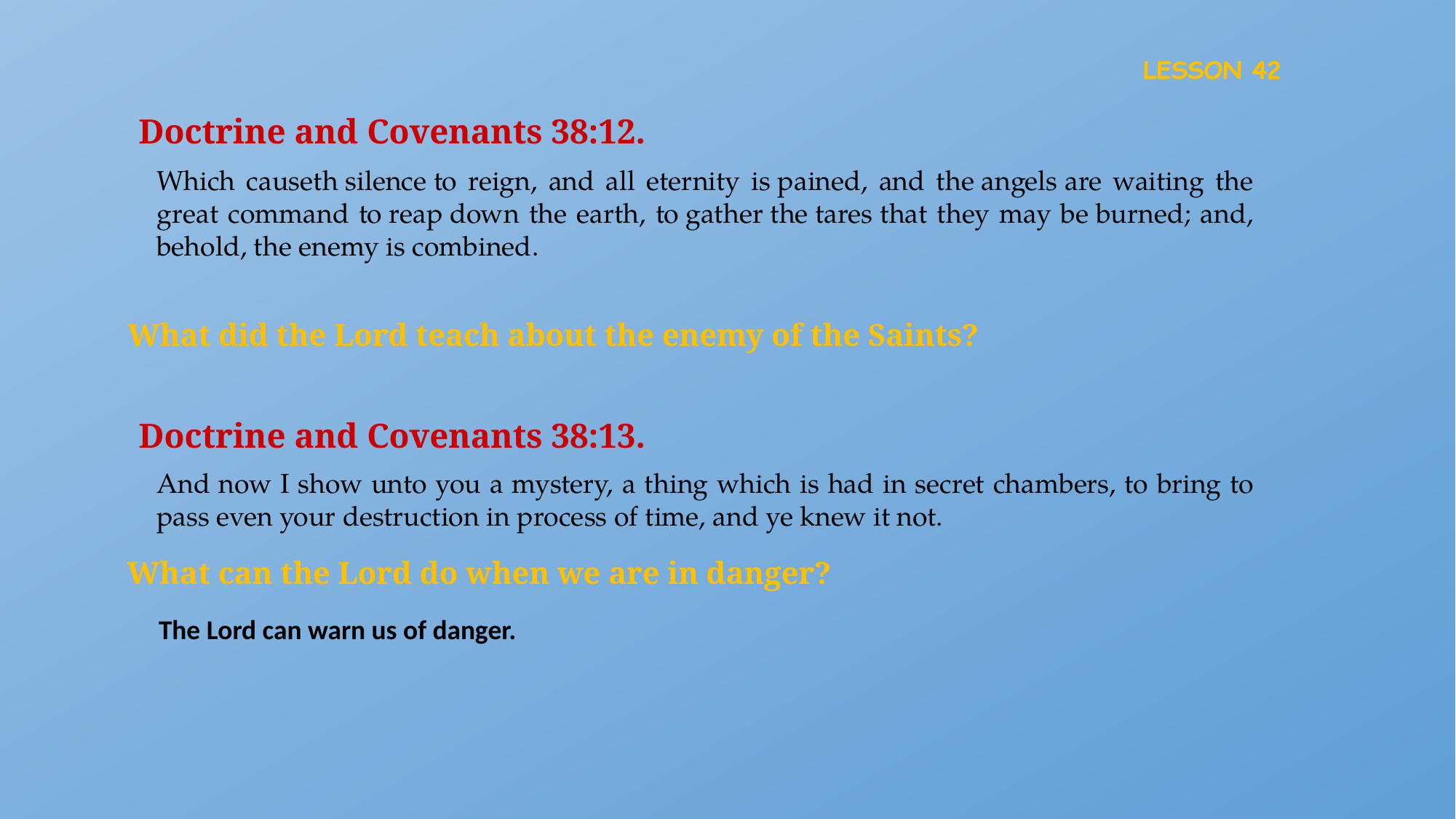

LESSON 42
Doctrine and Covenants 38:12.
Which causeth silence to reign, and all eternity is pained, and the angels are waiting the great command to reap down the earth, to gather the tares that they may be burned; and, behold, the enemy is combined.
What did the Lord teach about the enemy of the Saints?
Doctrine and Covenants 38:13.
And now I show unto you a mystery, a thing which is had in secret chambers, to bring to pass even your destruction in process of time, and ye knew it not.
What can the Lord do when we are in danger?
The Lord can warn us of danger.